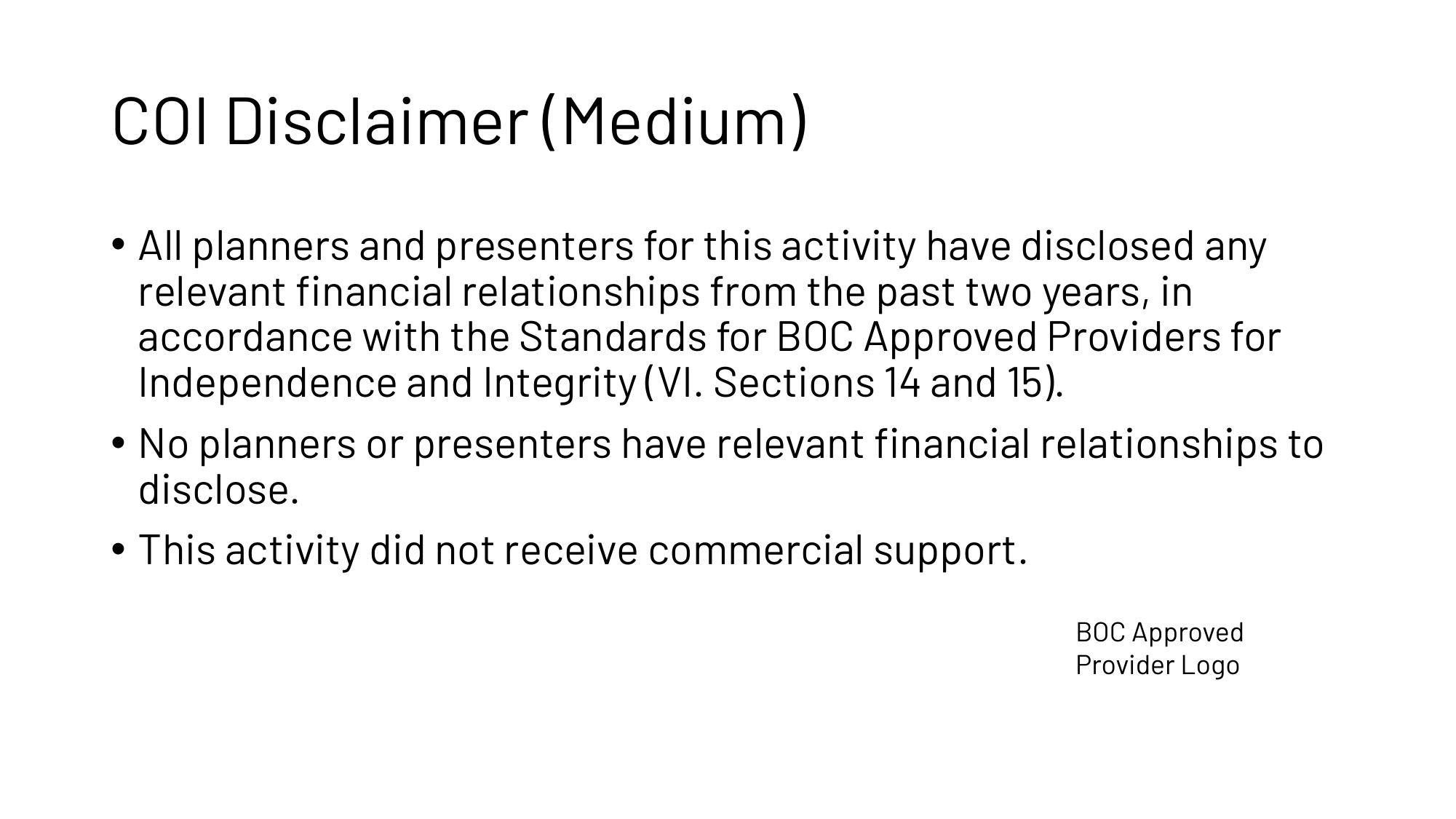

# COI Disclaimer (Medium)
All planners and presenters for this activity have disclosed any relevant financial relationships from the past two years, in accordance with the Standards for BOC Approved Providers for Independence and Integrity (VI. Sections 14 and 15).
No planners or presenters have relevant financial relationships to disclose.
This activity did not receive commercial support.
BOC Approved Provider Logo